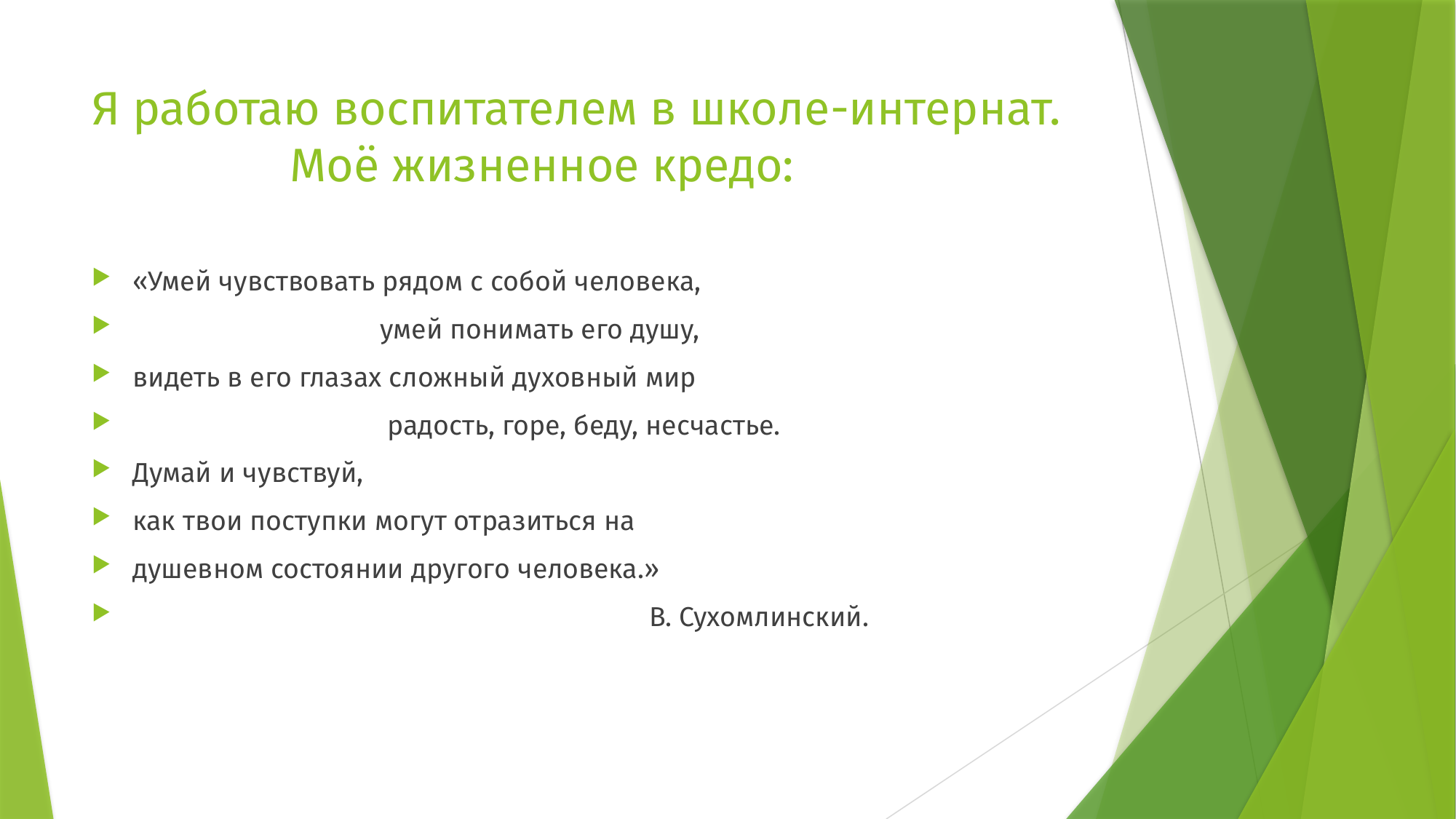

# Я работаю воспитателем в школе-интернат. Моё жизненное кредо:
«Умей чувствовать рядом с собой человека,
                                  умей понимать его душу,
видеть в его глазах сложный духовный мир
                                   радость, горе, беду, несчастье.
Думай и чувствуй,
как твои поступки могут отразиться на
душевном состоянии другого человека.»
                                                                       В. Сухомлинский.